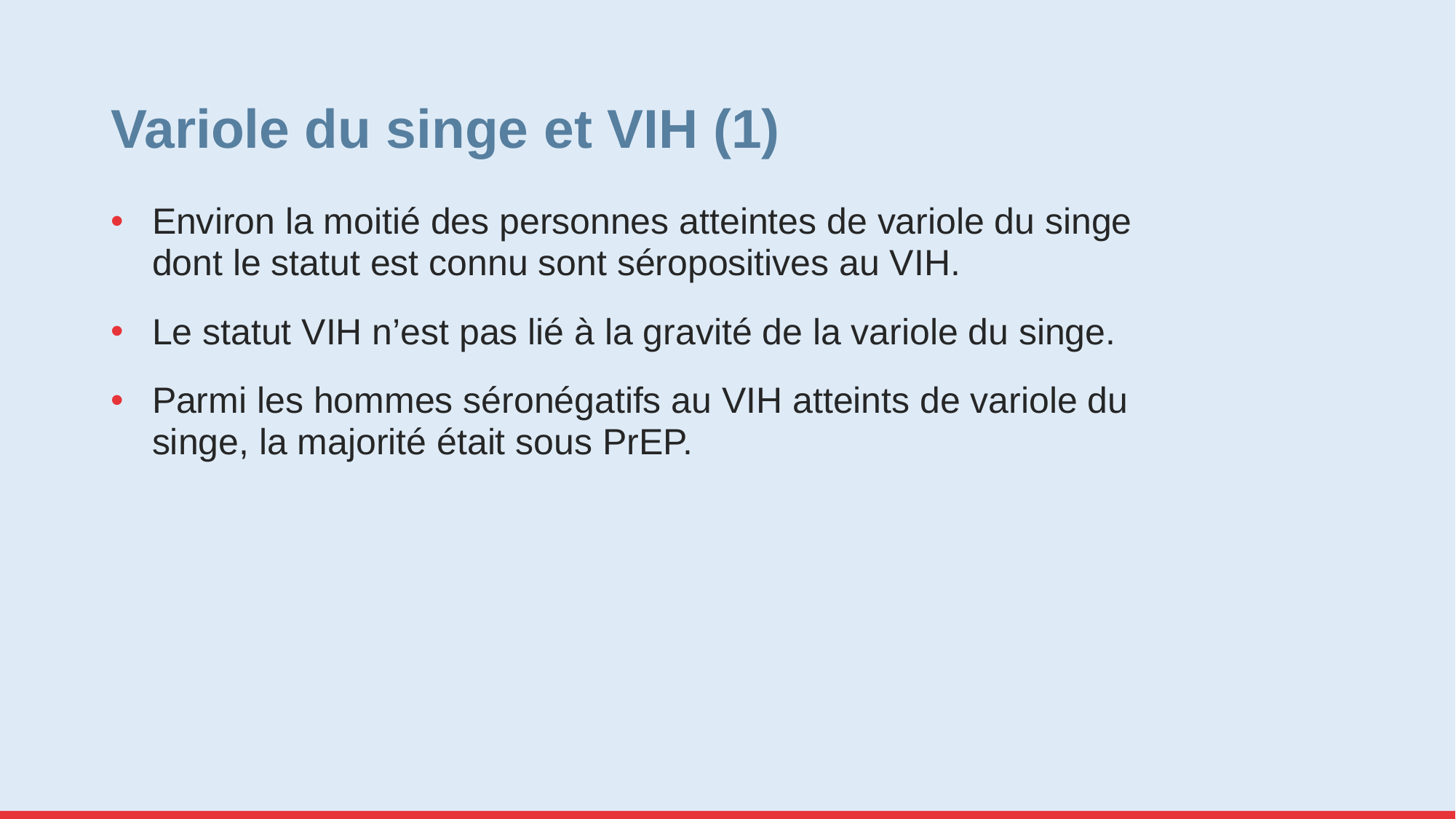

# Variole du singe et VIH (1)
Environ la moitié des personnes atteintes de variole du singe dont le statut est connu sont séropositives au VIH.
Le statut VIH n’est pas lié à la gravité de la variole du singe.
Parmi les hommes séronégatifs au VIH atteints de variole du singe, la majorité était sous PrEP.